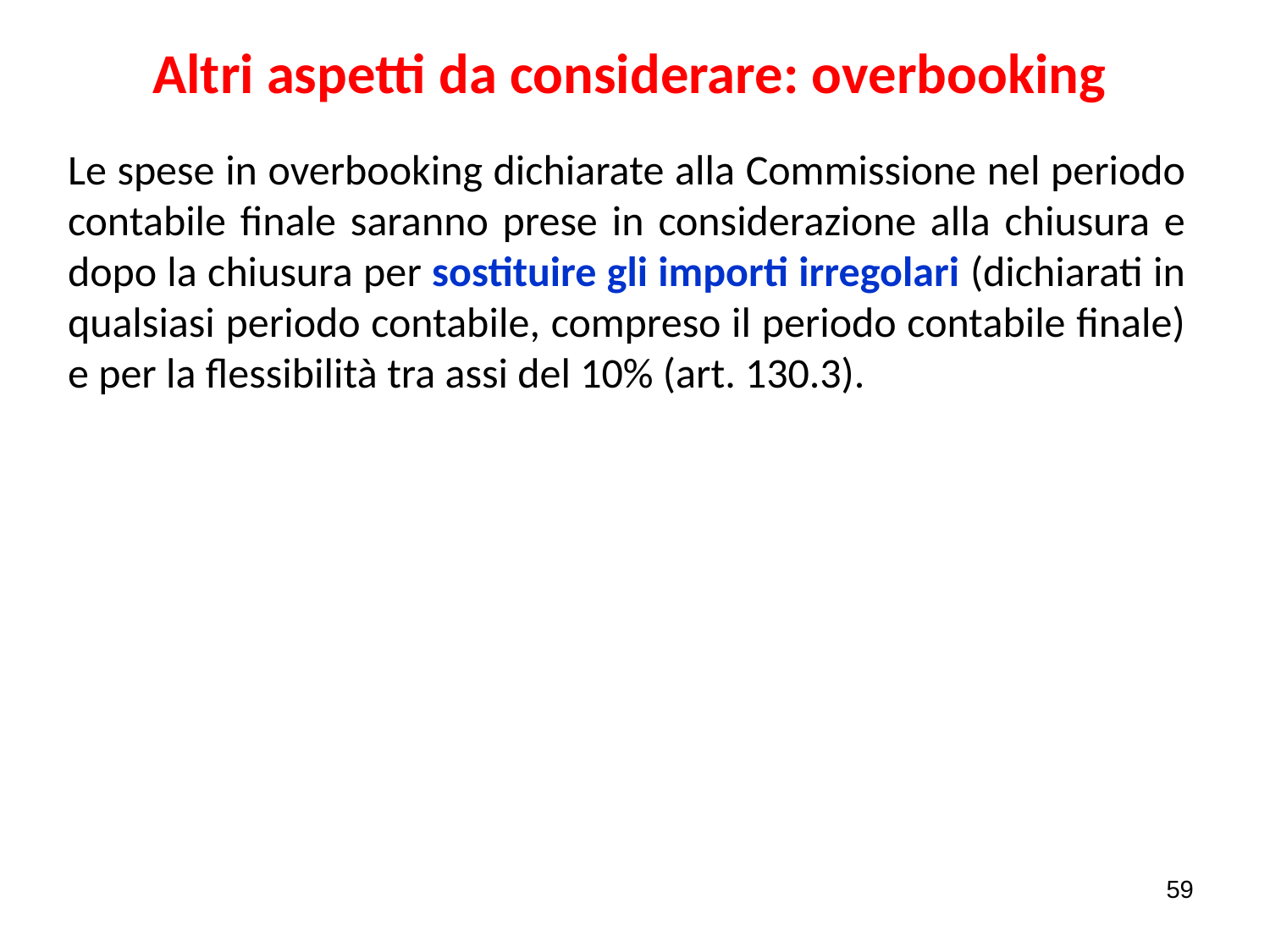

# Altri aspetti da considerare: overbooking
Le spese in overbooking dichiarate alla Commissione nel periodo contabile finale saranno prese in considerazione alla chiusura e dopo la chiusura per sostituire gli importi irregolari (dichiarati in qualsiasi periodo contabile, compreso il periodo contabile finale) e per la flessibilità tra assi del 10% (art. 130.3).

59